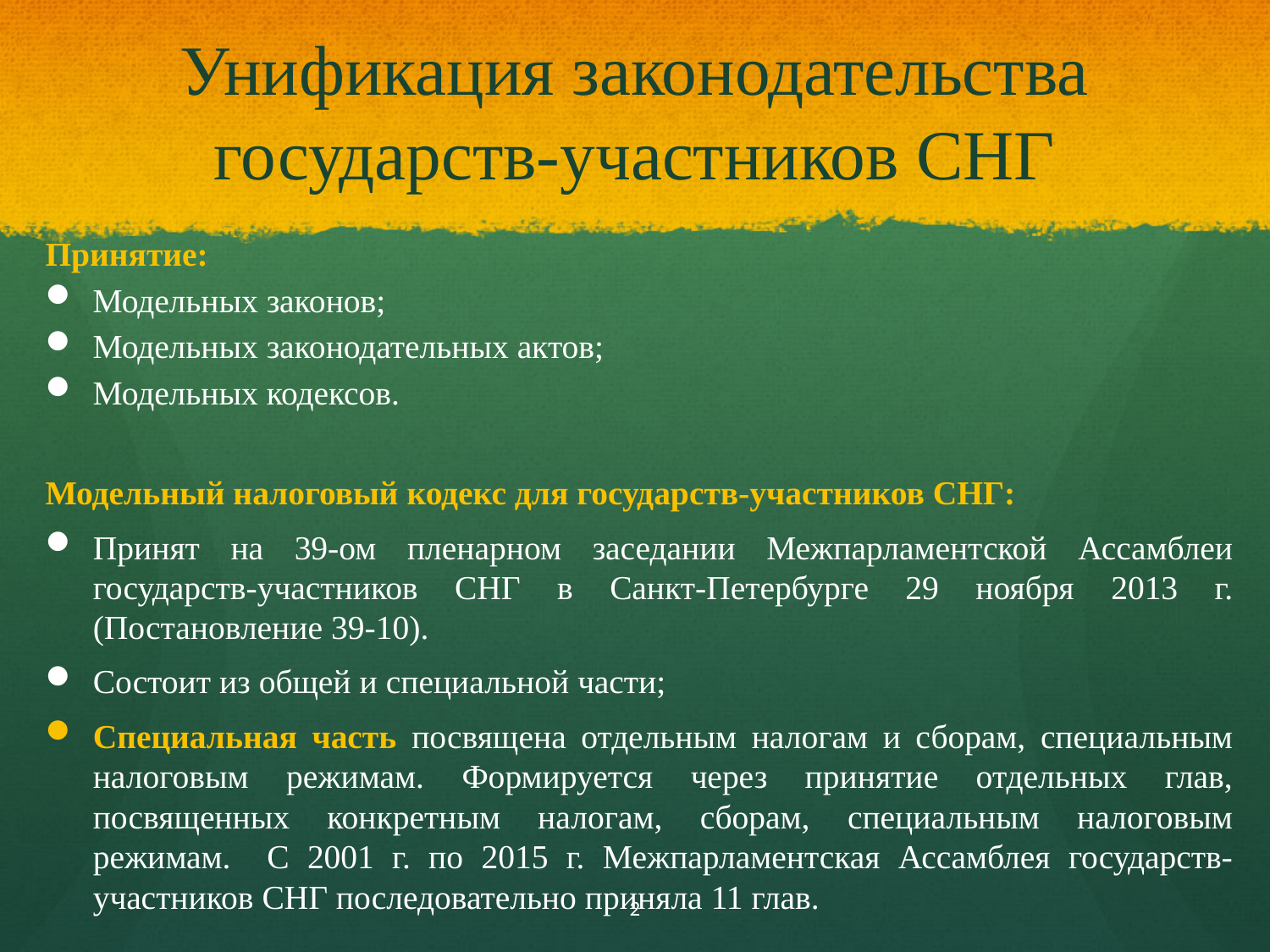

# Унификация законодательства государств-участников СНГ
Принятие:
Модельных законов;
Модельных законодательных актов;
Модельных кодексов.

Модельный налоговый кодекс для государств-участников СНГ:
Принят на 39-ом пленарном заседании Межпарламентской Ассамблеи государств-участников СНГ в Санкт-Петербурге 29 ноября 2013 г. (Постановление 39-10).
Состоит из общей и специальной части;
Специальная часть посвящена отдельным налогам и сборам, специальным налоговым режимам. Формируется через принятие отдельных глав, посвященных конкретным налогам, сборам, специальным налоговым режимам.  С 2001 г. по 2015 г. Межпарламентская Ассамблея государств-участников СНГ последовательно приняла 11 глав.
2